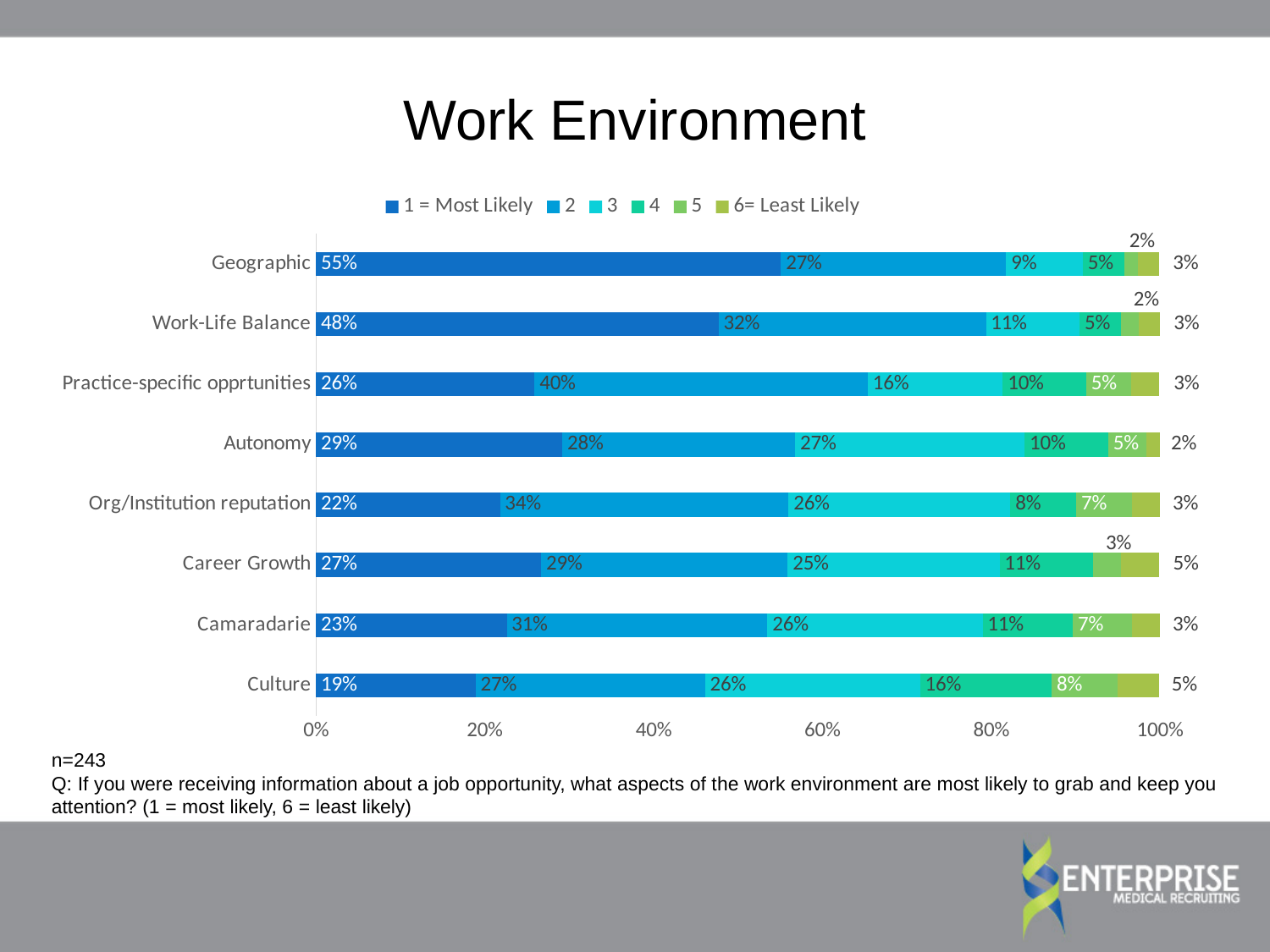

Work Environment

### Chart

| Category | 1 = Most Likely | 2 | 3 | 4 | 5 | 6= Least Likely |
|---|---|---|---|---|---|---|
| Culture | 0.189 | 0.272 | 0.255 | 0.156 | 0.078 | 0.049 |
| Camaradarie | 0.226 | 0.309 | 0.255 | 0.107 | 0.07 | 0.033 |
| Career Growth | 0.267 | 0.292 | 0.251 | 0.111 | 0.033 | 0.045 |
| Org/Institution reputation | 0.218 | 0.342 | 0.263 | 0.078 | 0.066 | 0.033 |
| Autonomy | 0.292 | 0.276 | 0.272 | 0.099 | 0.045 | 0.018 |
| Practice-specific opprtunities | 0.259 | 0.395 | 0.16 | 0.099 | 0.053 | 0.033 |
| Work-Life Balance | 0.477 | 0.317 | 0.111 | 0.049 | 0.021 | 0.025 |
| Geographic | 0.551 | 0.267 | 0.091 | 0.049 | 0.016 | 0.025 |
n=243
Q: If you were receiving information about a job opportunity, what aspects of the work environment are most likely to grab and keep you attention? (1 = most likely, 6 = least likely)